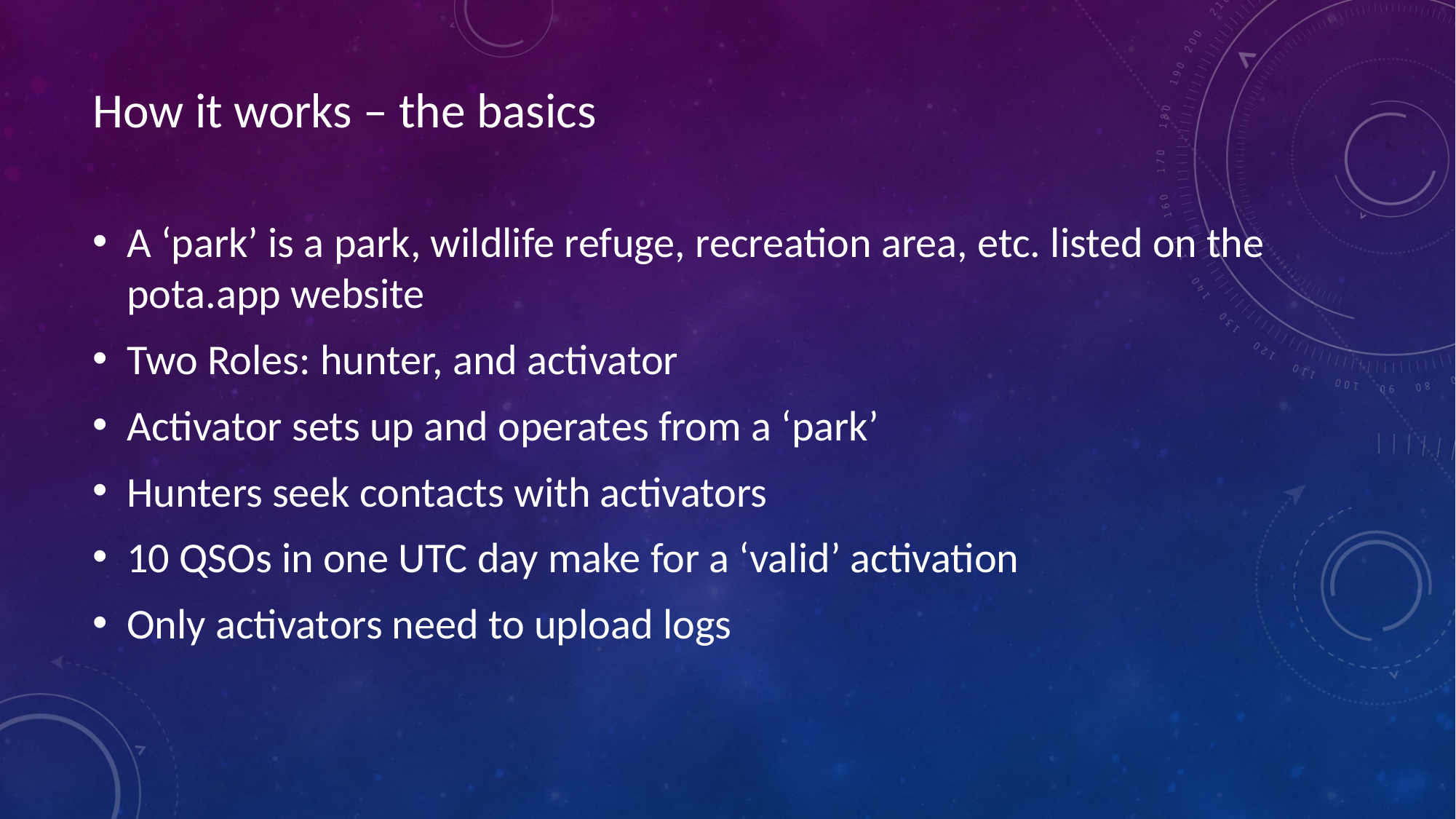

# How it works – the basics
A ‘park’ is a park, wildlife refuge, recreation area, etc. listed on the pota.app website
Two Roles: hunter, and activator
Activator sets up and operates from a ‘park’
Hunters seek contacts with activators
10 QSOs in one UTC day make for a ‘valid’ activation
Only activators need to upload logs